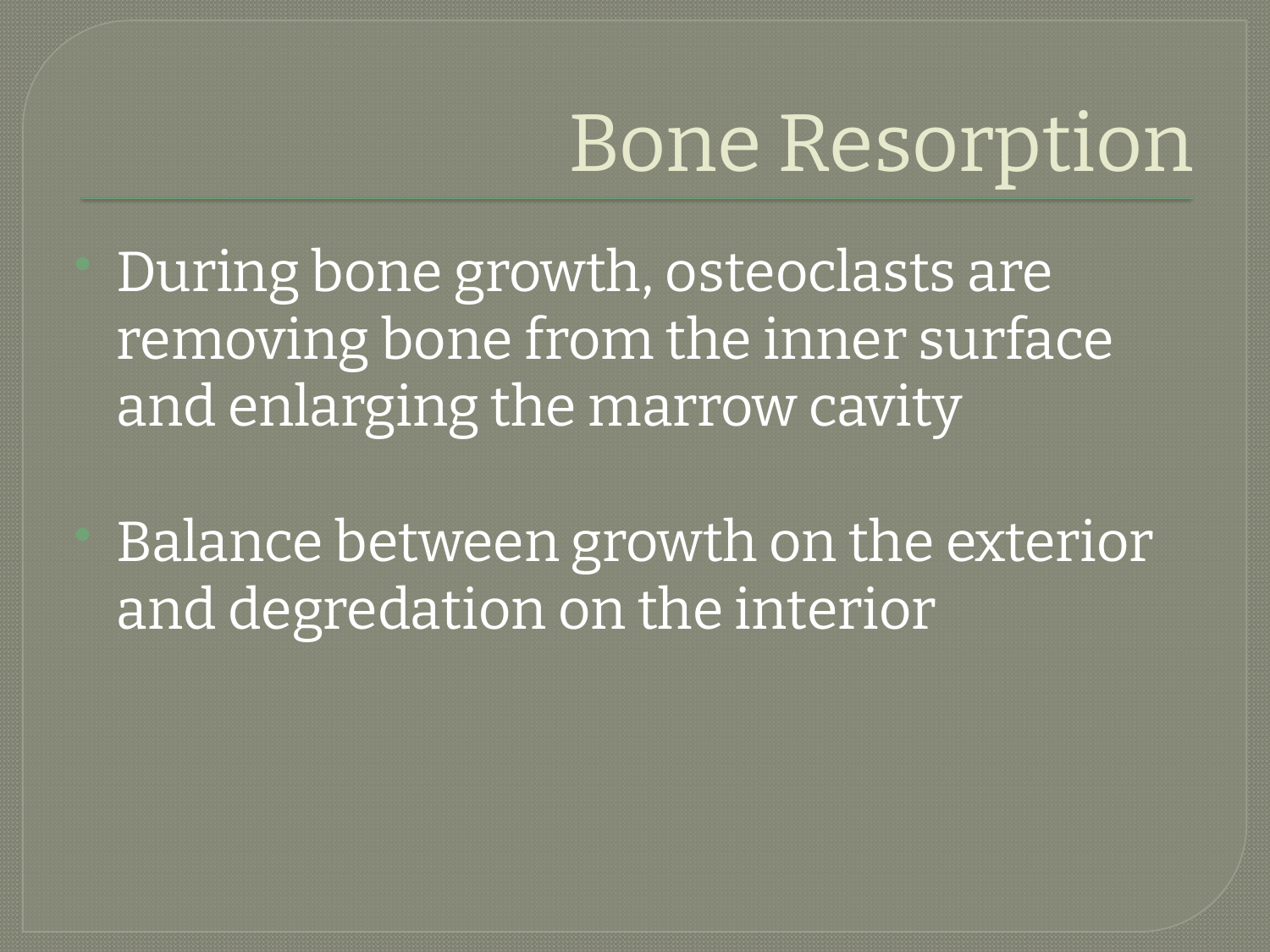

# Bone Resorption
During bone growth, osteoclasts are removing bone from the inner surface and enlarging the marrow cavity

Balance between growth on the exterior and degredation on the interior